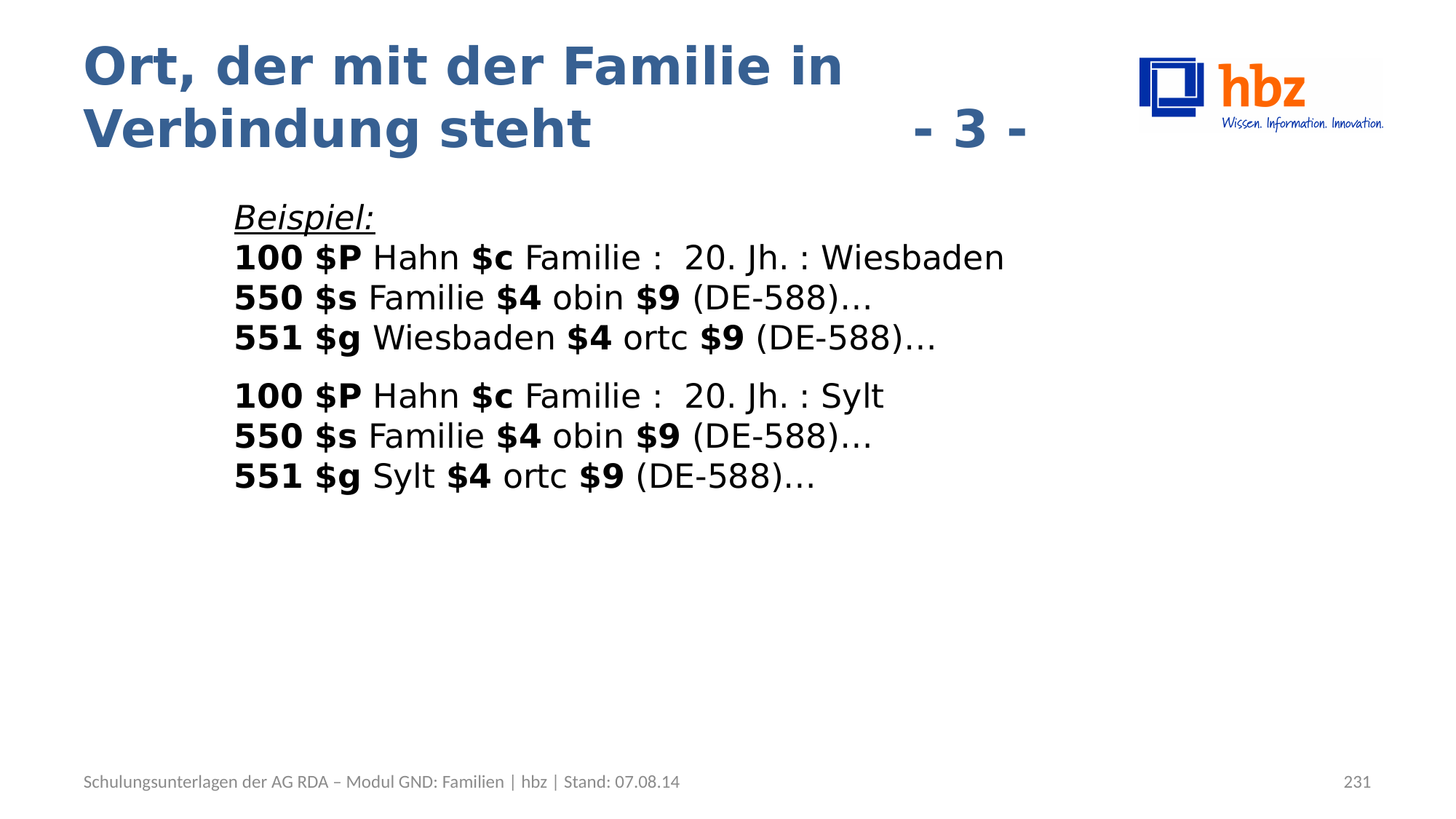

# Ort, der mit der Familie in Verbindung steht				- 3 -
Beispiel:
100 $P Hahn $c Familie :  20. Jh. : Wiesbaden
550 $s Familie $4 obin $9 (DE-588)…
551 $g Wiesbaden $4 ortc $9 (DE-588)…
100 $P Hahn $c Familie :  20. Jh. : Sylt
550 $s Familie $4 obin $9 (DE-588)…
551 $g Sylt $4 ortc $9 (DE-588)…

Schulungsunterlagen der AG RDA – Modul GND: Familien | hbz | Stand: 07.08.14
231